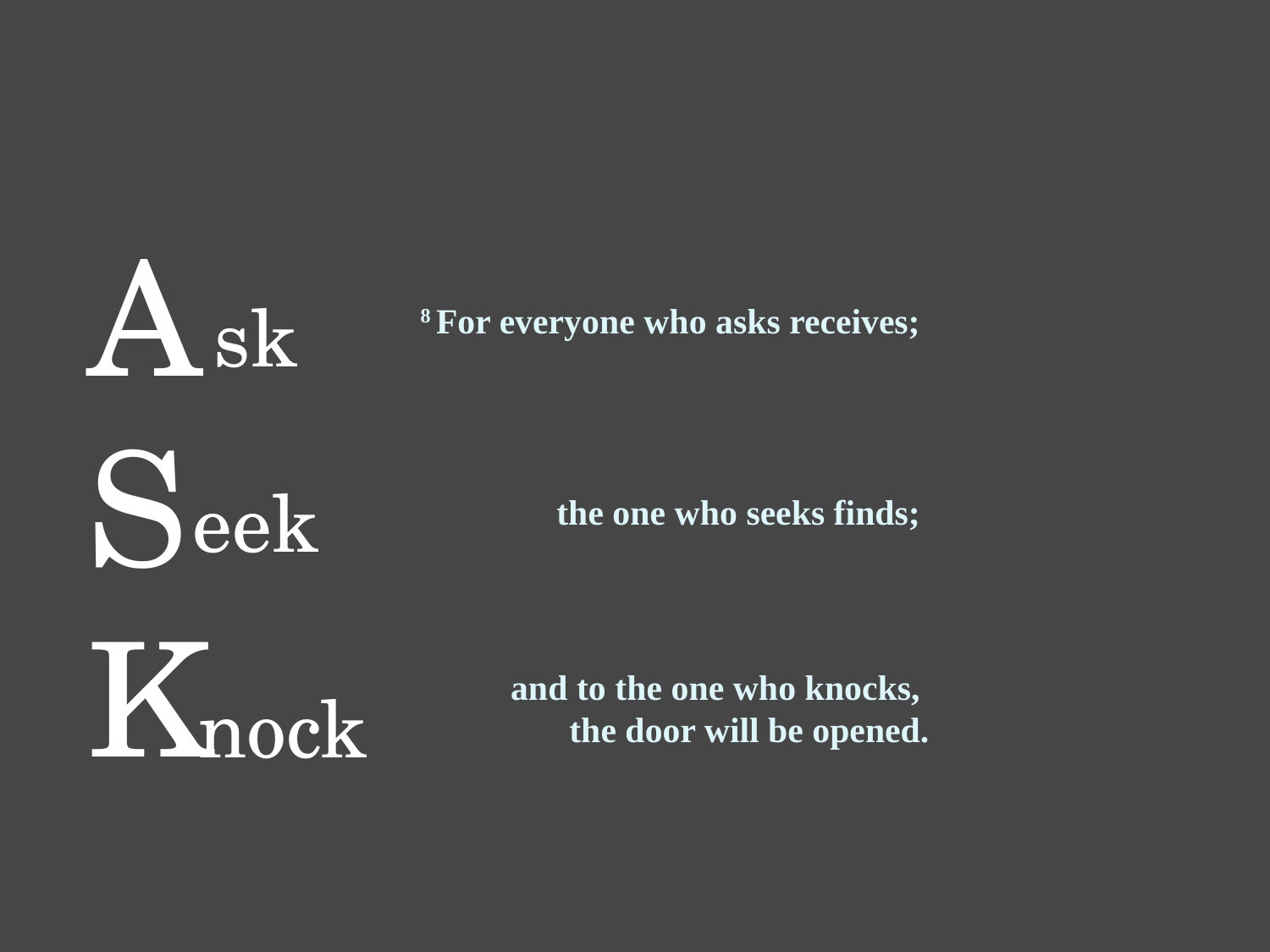

A
S
K
sk
8 For everyone who asks receives;
eek
the one who seeks finds;
and to the one who knocks,
the door will be opened.
nock